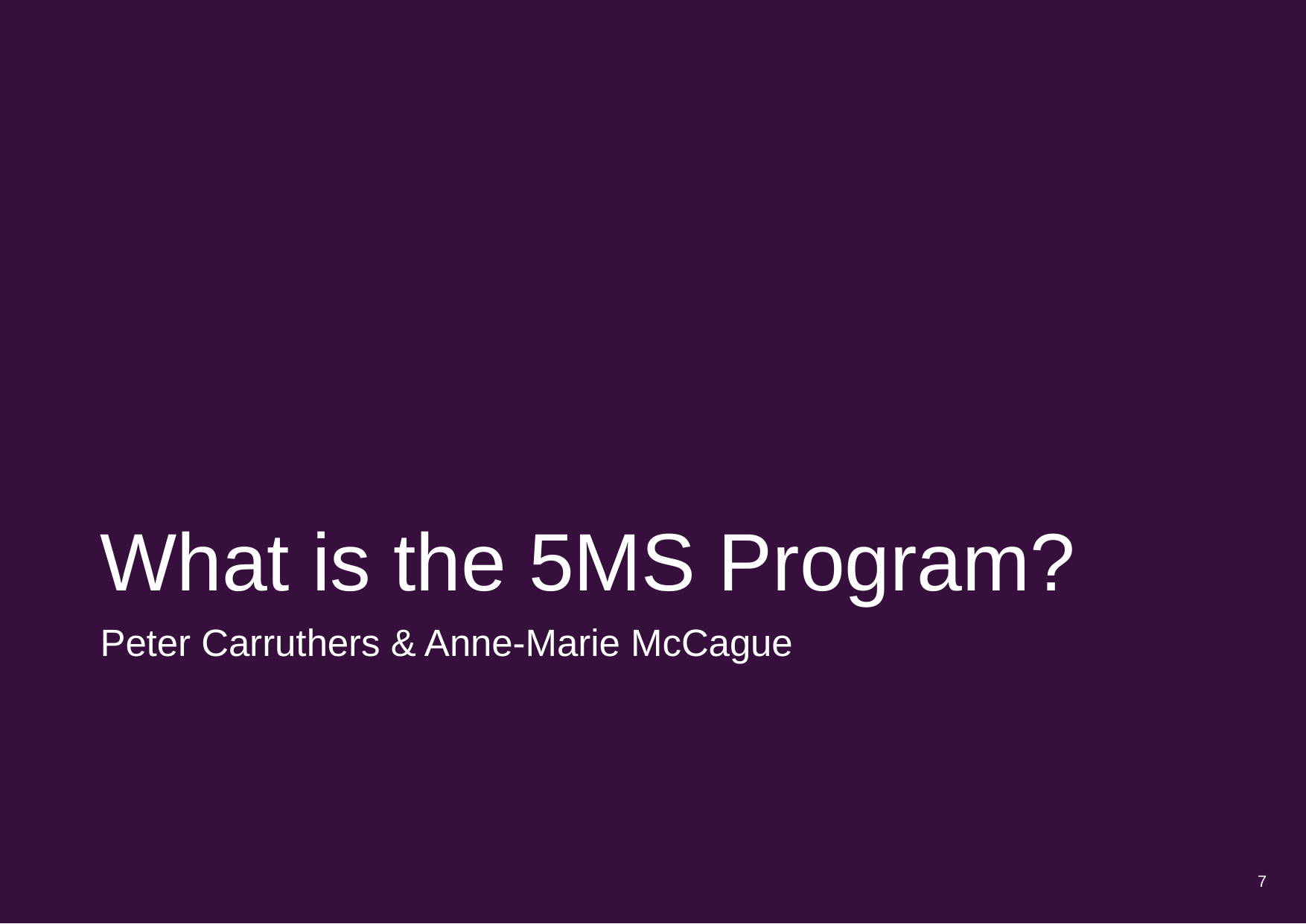

# What is the 5MS Program?
Peter Carruthers & Anne-Marie McCague
7